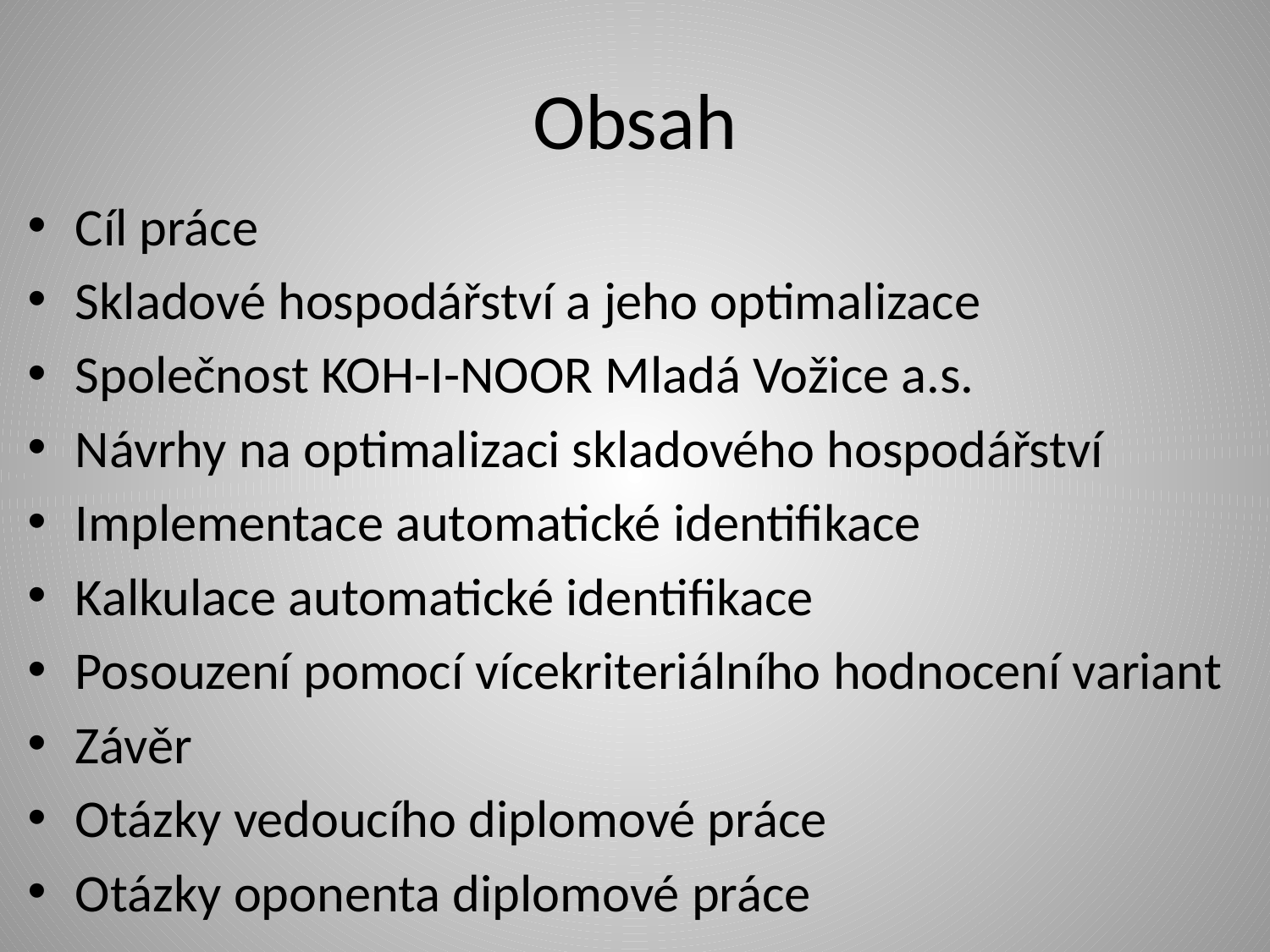

# Obsah
Cíl práce
Skladové hospodářství a jeho optimalizace
Společnost KOH-I-NOOR Mladá Vožice a.s.
Návrhy na optimalizaci skladového hospodářství
Implementace automatické identifikace
Kalkulace automatické identifikace
Posouzení pomocí vícekriteriálního hodnocení variant
Závěr
Otázky vedoucího diplomové práce
Otázky oponenta diplomové práce